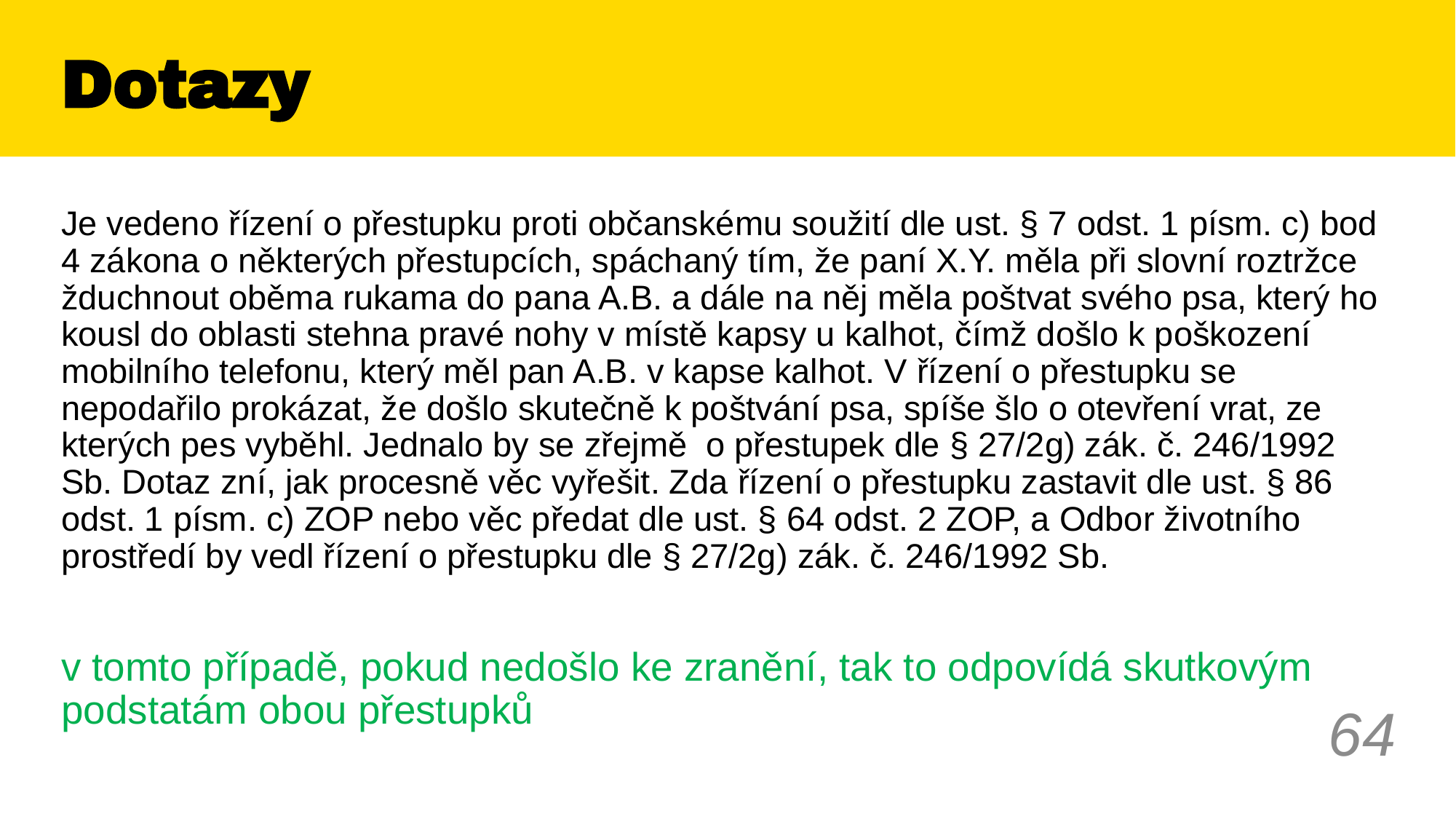

# Dotazy
Je vedeno řízení o přestupku proti občanskému soužití dle ust. § 7 odst. 1 písm. c) bod 4 zákona o některých přestupcích, spáchaný tím, že paní X.Y. měla při slovní roztržce žduchnout oběma rukama do pana A.B. a dále na něj měla poštvat svého psa, který ho kousl do oblasti stehna pravé nohy v místě kapsy u kalhot, čímž došlo k poškození mobilního telefonu, který měl pan A.B. v kapse kalhot. V řízení o přestupku se nepodařilo prokázat, že došlo skutečně k poštvání psa, spíše šlo o otevření vrat, ze kterých pes vyběhl. Jednalo by se zřejmě  o přestupek dle § 27/2g) zák. č. 246/1992 Sb. Dotaz zní, jak procesně věc vyřešit. Zda řízení o přestupku zastavit dle ust. § 86 odst. 1 písm. c) ZOP nebo věc předat dle ust. § 64 odst. 2 ZOP, a Odbor životního prostředí by vedl řízení o přestupku dle § 27/2g) zák. č. 246/1992 Sb.

v tomto případě, pokud nedošlo ke zranění, tak to odpovídá skutkovým podstatám obou přestupků

64